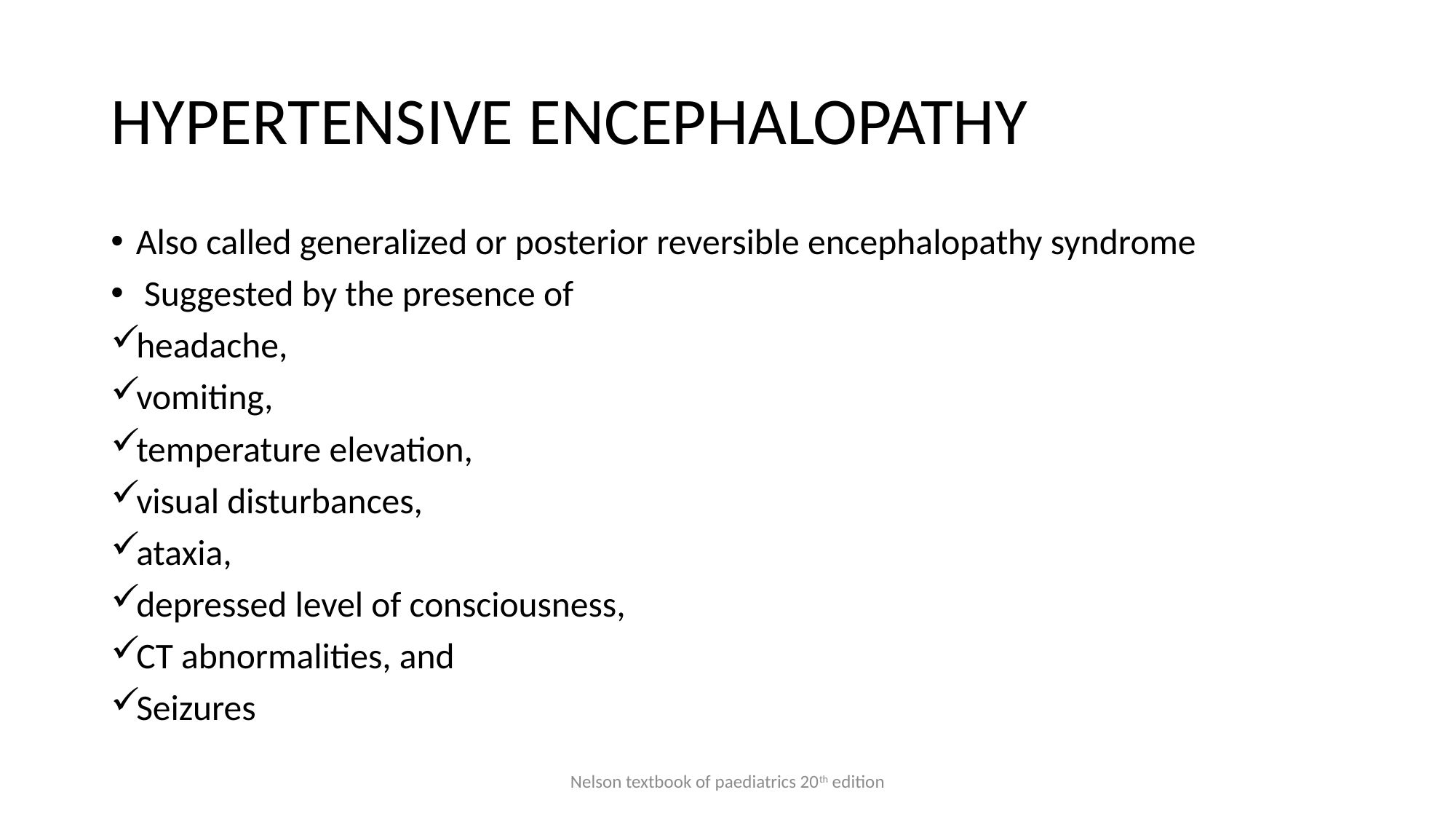

# HYPERTENSIVE ENCEPHALOPATHY
Also called generalized or posterior reversible encephalopathy syndrome
 Suggested by the presence of
headache,
vomiting,
temperature elevation,
visual disturbances,
ataxia,
depressed level of consciousness,
CT abnormalities, and
Seizures

Nelson textbook of paediatrics 20th edition